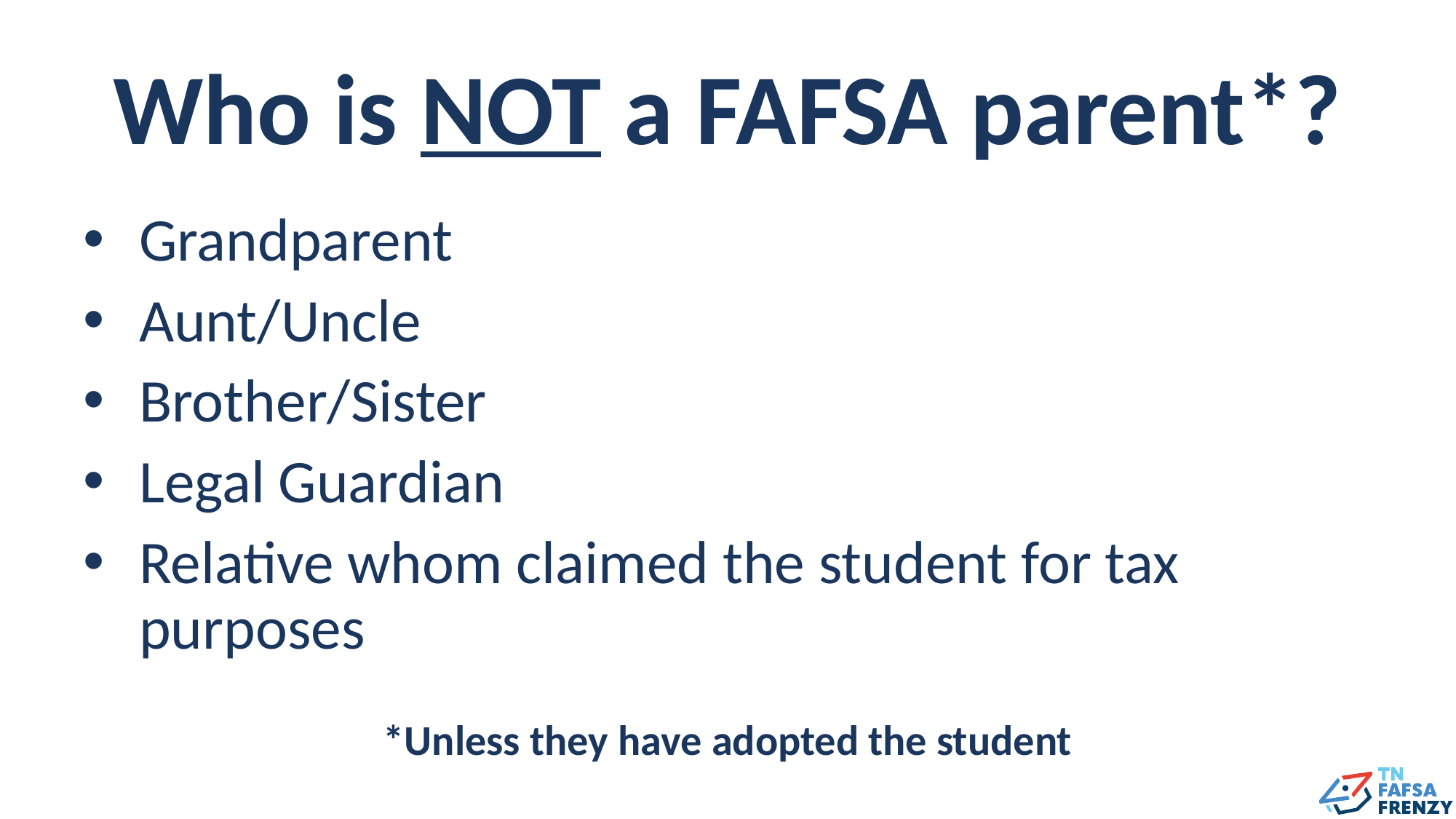

# Who is NOT a FAFSA parent*?
Grandparent
Aunt/Uncle
Brother/Sister
Legal Guardian
Relative whom claimed the student for tax purposes
*Unless they have adopted the student